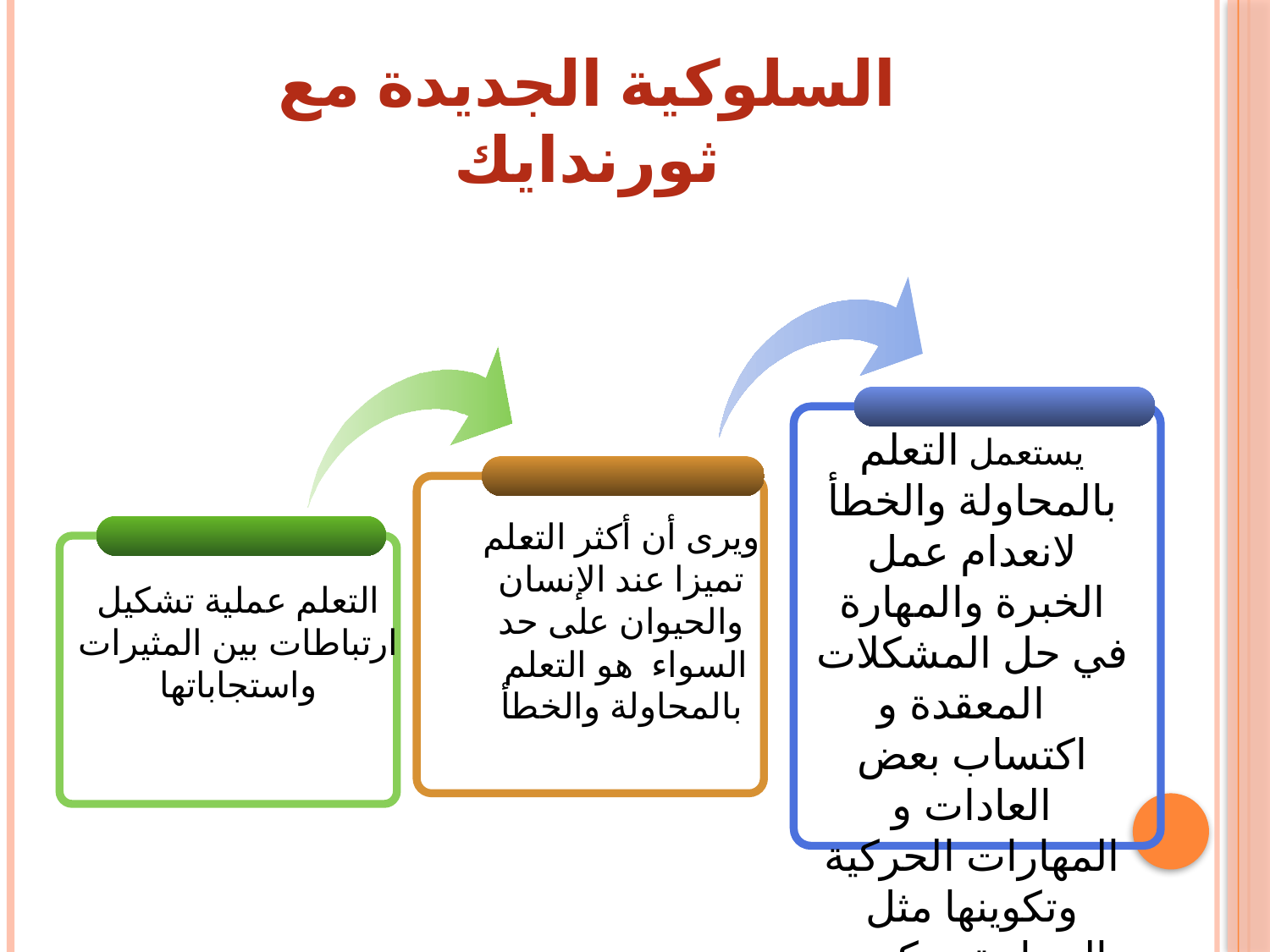

السلوكية الجديدة مع ثورندايك

يستعمل التعلم بالمحاولة والخطأ لانعدام عمل الخبرة والمهارة في حل المشكلات   المعقدة و اكتساب بعض العادات و المهارات الحركية وتكوينها مثل السباحة وركوب الدراجة

ويرى أن أكثر التعلم تميزا عند الإنسان والحيوان على حد السواء  هو التعلم  بالمحاولة والخطأ

التعلم عملية تشكيل ارتباطات بين المثيرات واستجاباتها